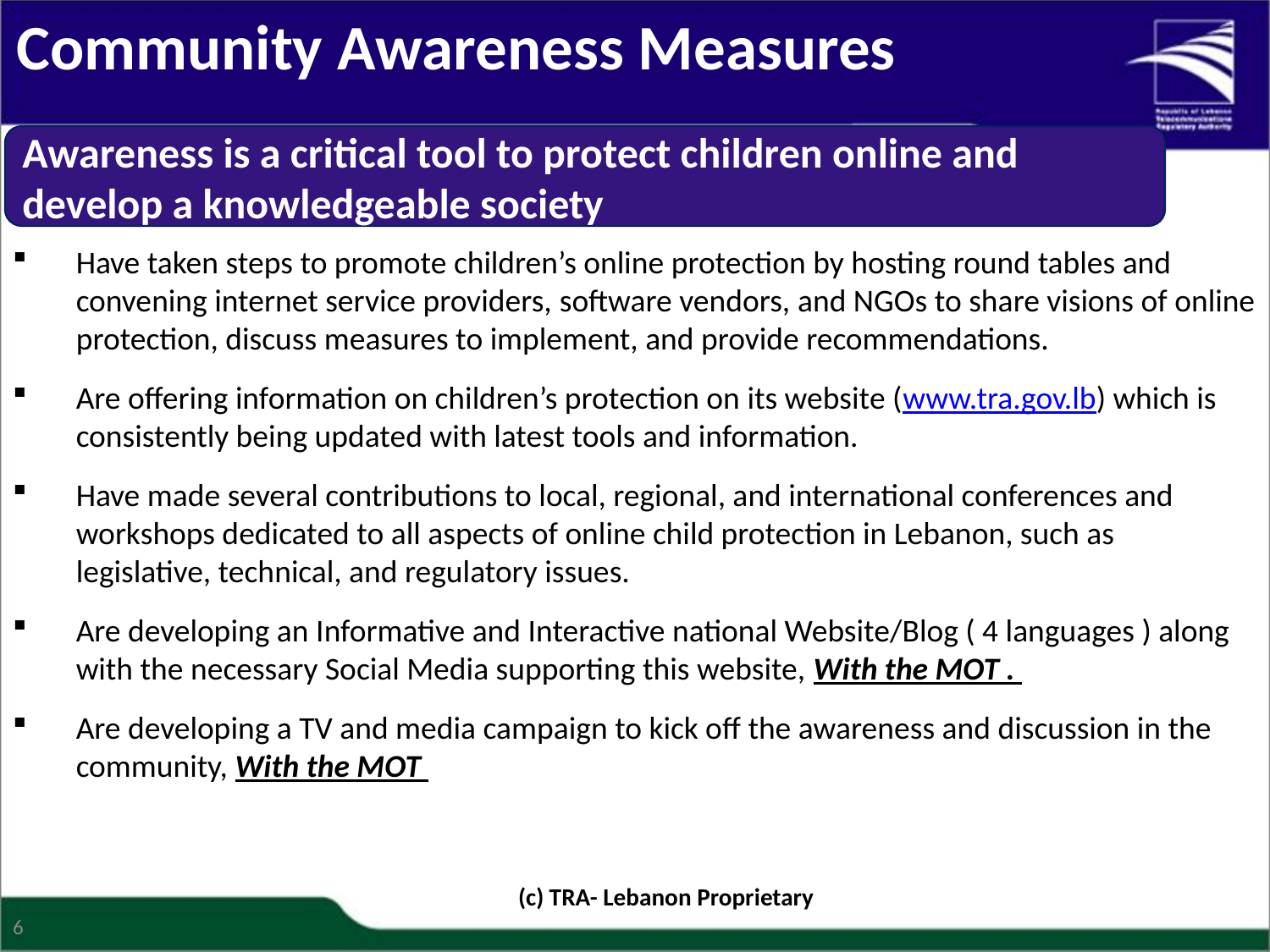

Community Awareness Measures
Awareness is a critical tool to protect children online and develop a knowledgeable society
Have taken steps to promote children’s online protection by hosting round tables and convening internet service providers, software vendors, and NGOs to share visions of online protection, discuss measures to implement, and provide recommendations.
Are offering information on children’s protection on its website (www.tra.gov.lb) which is consistently being updated with latest tools and information.
Have made several contributions to local, regional, and international conferences and workshops dedicated to all aspects of online child protection in Lebanon, such as legislative, technical, and regulatory issues.
Are developing an Informative and Interactive national Website/Blog ( 4 languages ) along with the necessary Social Media supporting this website, With the MOT .
Are developing a TV and media campaign to kick off the awareness and discussion in the community, With the MOT

(c) TRA- Lebanon Proprietary
6